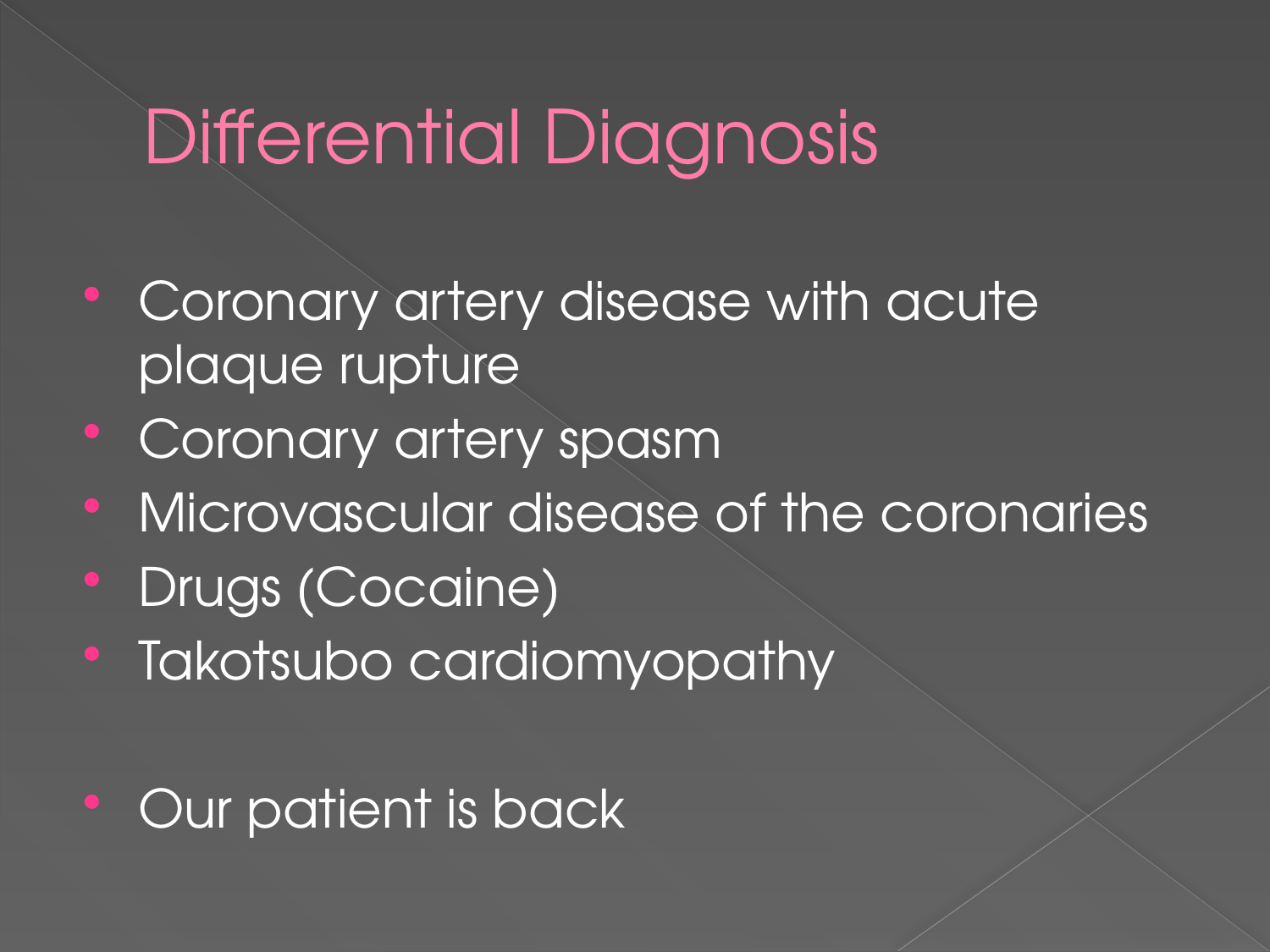

# Differential Diagnosis
Coronary artery disease with acute plaque rupture
Coronary artery spasm
Microvascular disease of the coronaries
Drugs (Cocaine)
Takotsubo cardiomyopathy

Our patient is back